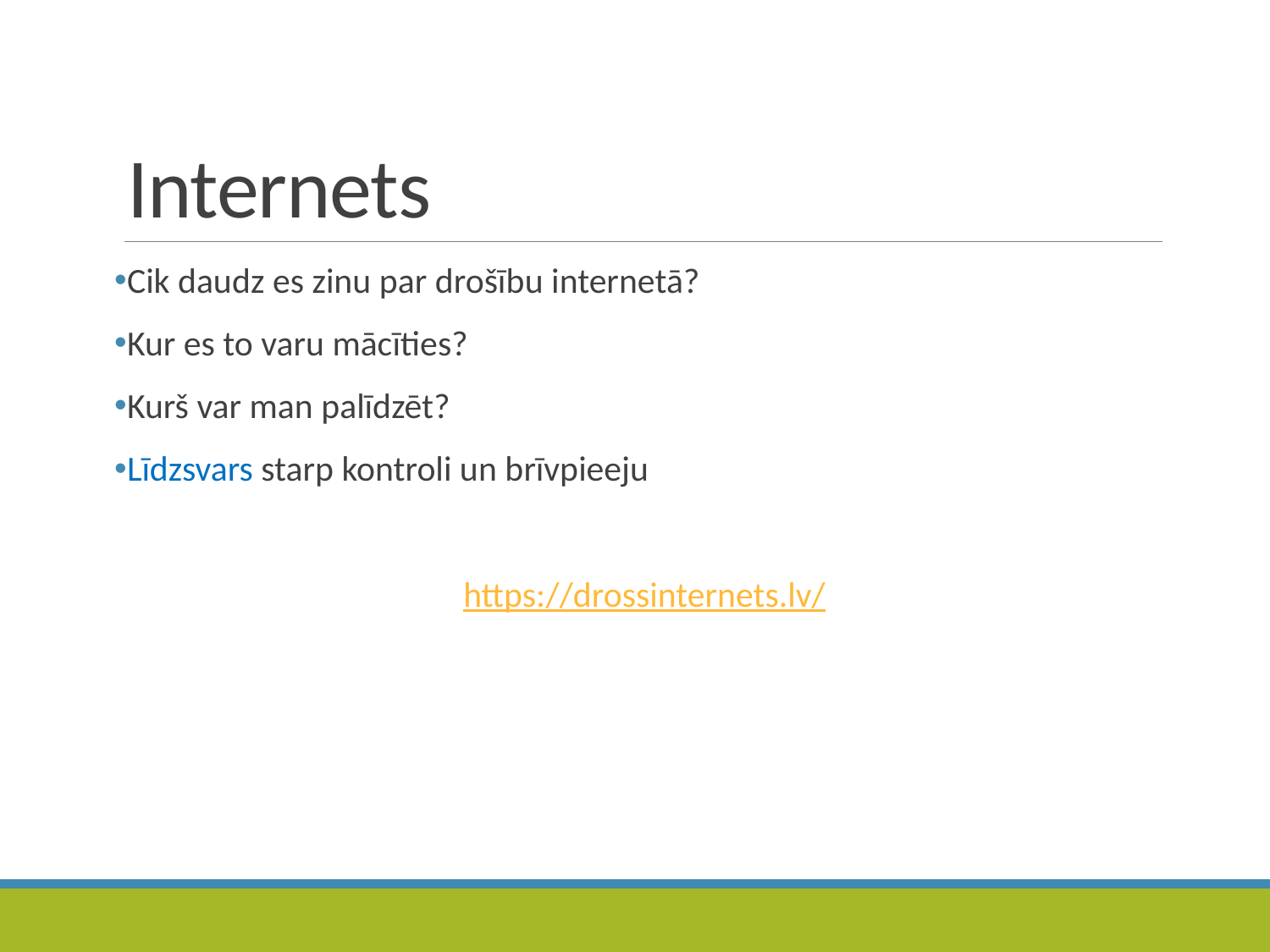

# Internets
Cik daudz es zinu par drošību internetā?
Kur es to varu mācīties?
Kurš var man palīdzēt?
Līdzsvars starp kontroli un brīvpieeju

https://drossinternets.lv/